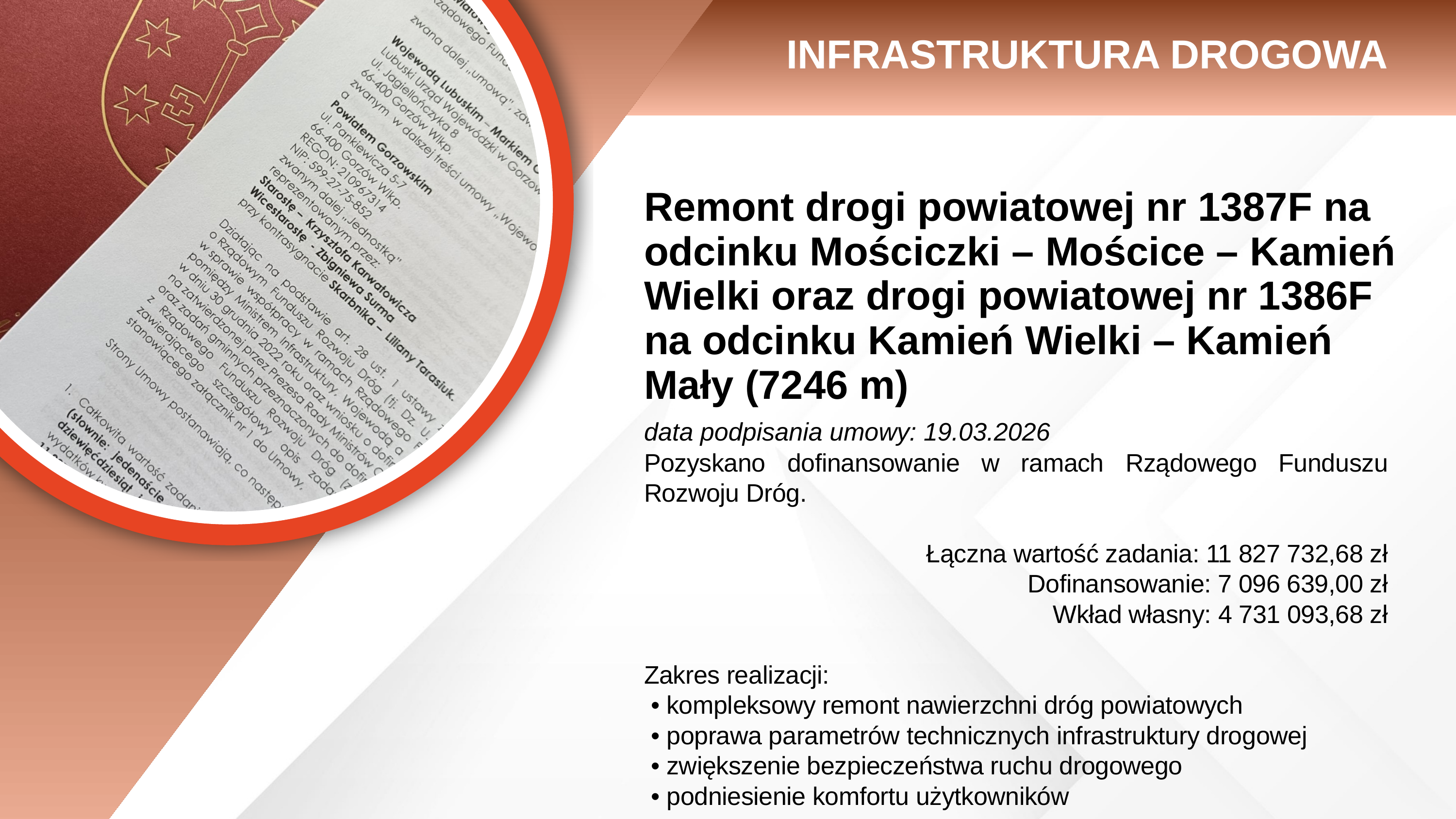

INFRASTRUKTURA DROGOWA
Remont drogi powiatowej nr 1387F na odcinku Mościczki – Mościce – Kamień Wielki oraz drogi powiatowej nr 1386F na odcinku Kamień Wielki – Kamień Mały (7246 m)

data podpisania umowy: 19.03.2026

Pozyskano dofinansowanie w ramach Rządowego Funduszu Rozwoju Dróg.

Łączna wartość zadania: 11 827 732,68 zł
Dofinansowanie: 7 096 639,00 zł
Wkład własny: 4 731 093,68 zł

Zakres realizacji:
 • kompleksowy remont nawierzchni dróg powiatowych
 • poprawa parametrów technicznych infrastruktury drogowej
 • zwiększenie bezpieczeństwa ruchu drogowego
 • podniesienie komfortu użytkowników